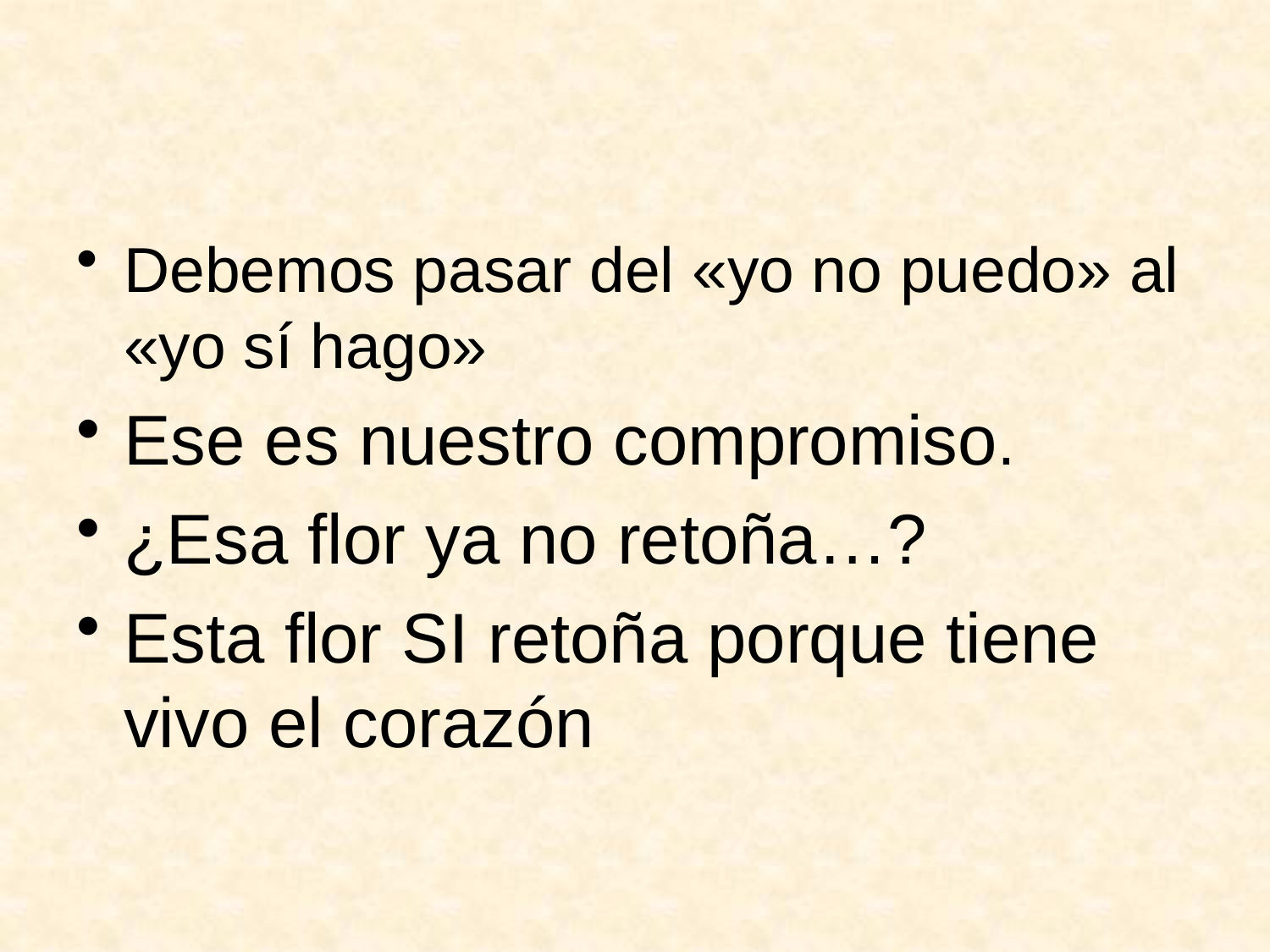

#
Debemos pasar del «yo no puedo» al «yo sí hago»
Ese es nuestro compromiso.
¿Esa flor ya no retoña…?
Esta flor SI retoña porque tiene vivo el corazón